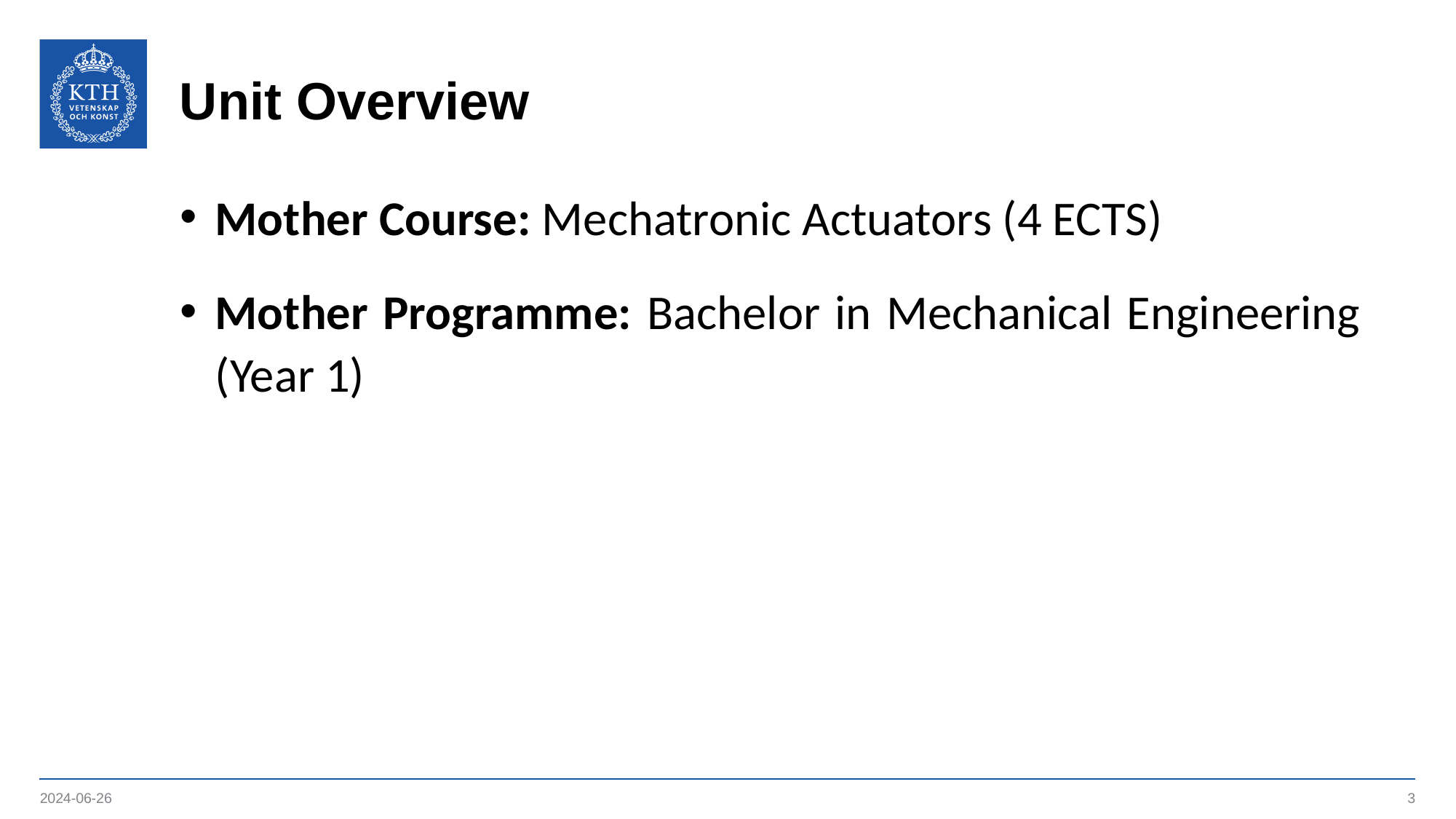

# Unit Overview
Mother Course: Mechatronic Actuators (4 ECTS)
Mother Programme: Bachelor in Mechanical Engineering (Year 1)

2024-06-26
3